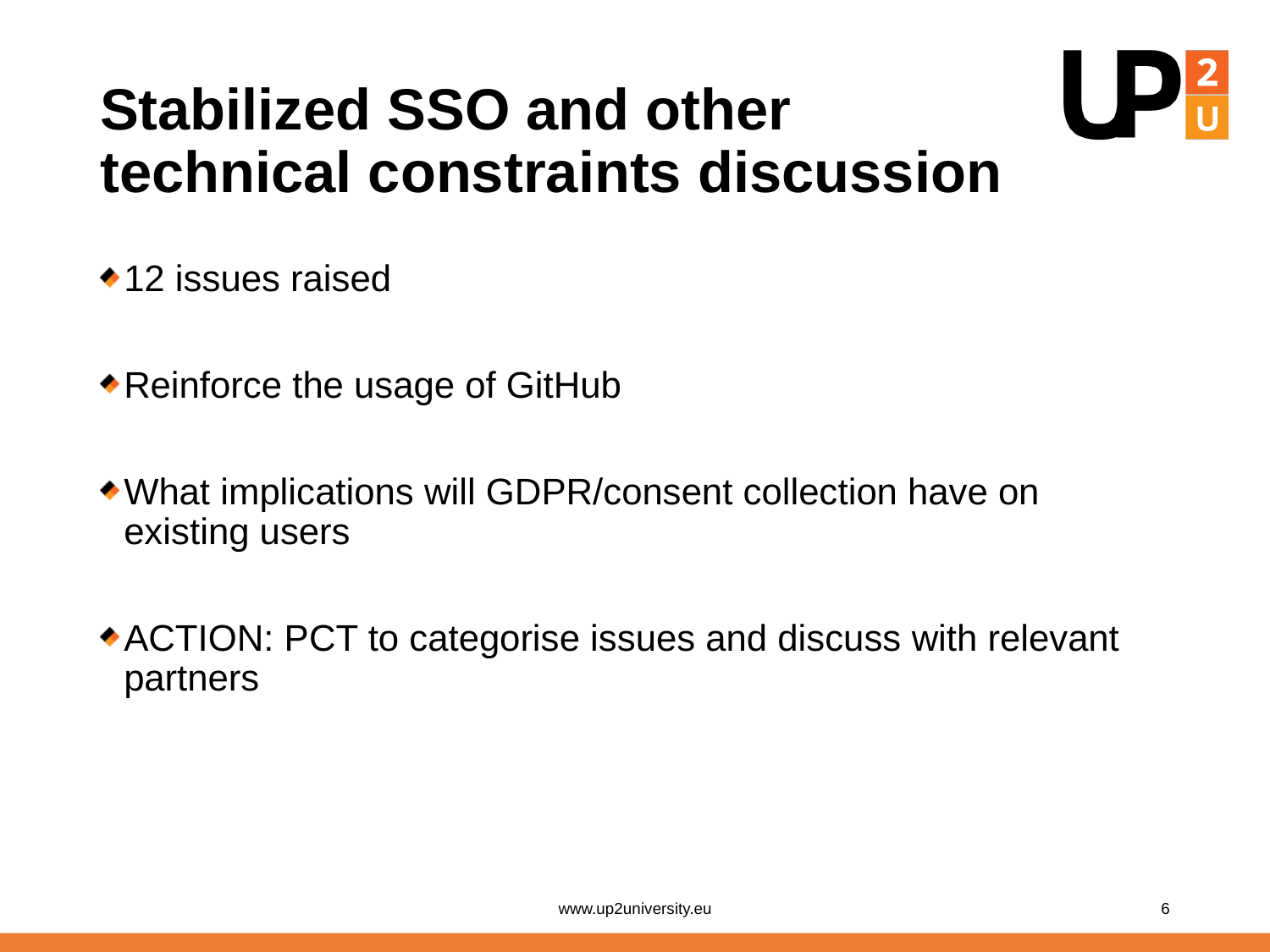

# Stabilized SSO and other technical constraints discussion
12 issues raised

Reinforce the usage of GitHub

What implications will GDPR/consent collection have on existing users

ACTION: PCT to categorise issues and discuss with relevant partners
www.up2university.eu
6